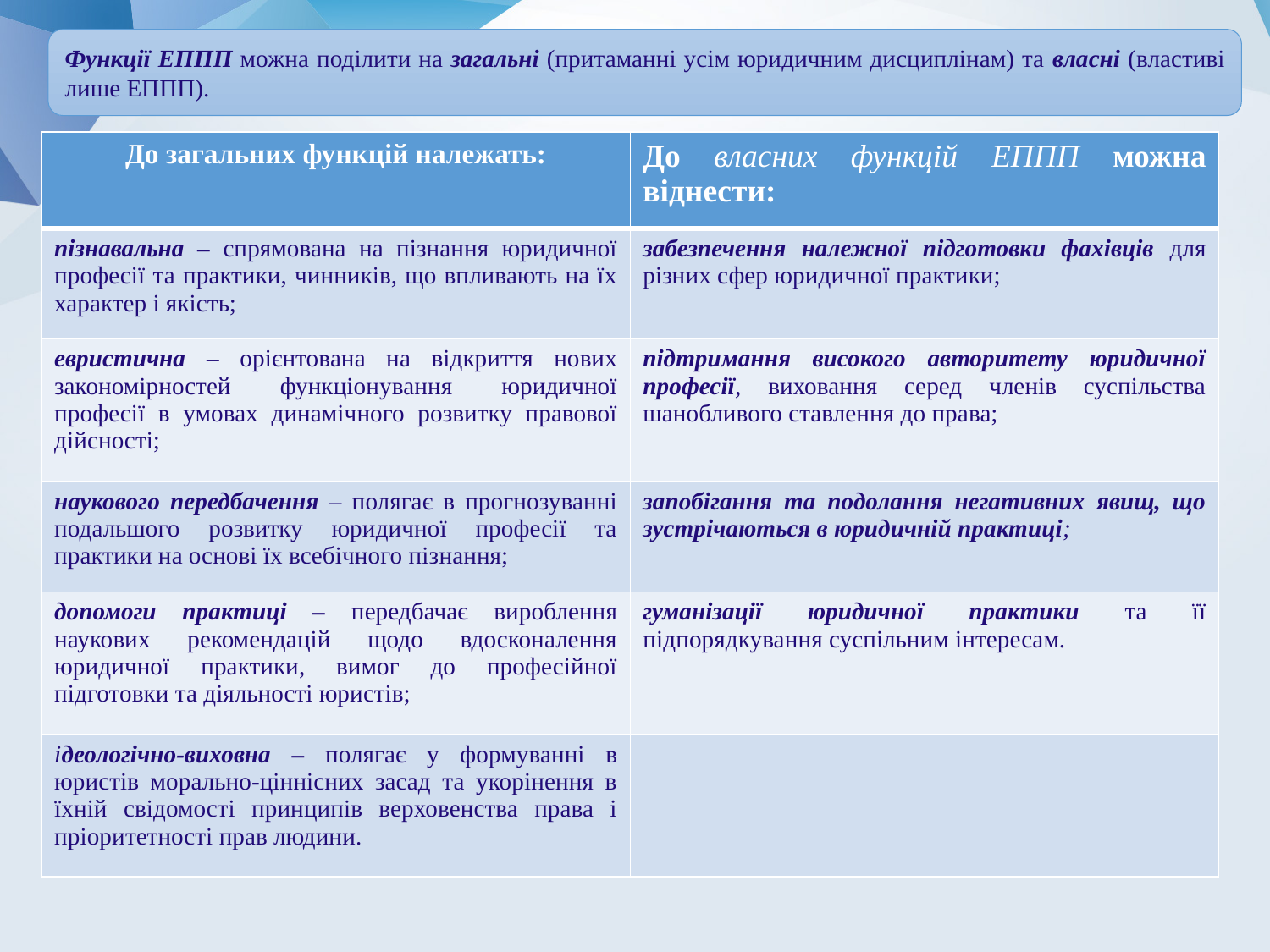

Функції ЕППП можна поділити на загальні (притаманні усім юридичним дисциплінам) та власні (властиві лише ЕППП).
| До загальних функцій належать: | До власних функцій ЕППП можна віднести: |
| --- | --- |
| пізнавальна – спрямована на пізнання юридичної професії та практики, чинників, що впливають на їх характер і якість; | забезпечення належної підготовки фахівців для різних сфер юридичної практики; |
| евристична – орієнтована на відкриття нових закономірностей функціонування юридичної професії в умовах динамічного розвитку правової дійсності; | підтримання високого авторитету юридичної професії, виховання серед членів суспільства шанобливого ставлення до права; |
| наукового передбачення – полягає в прогнозуванні подальшого розвитку юридичної професії та практики на основі їх всебічного піз­нання; | запобігання та подолання негативних явищ, що зустрічаються в юридичній практиці; |
| допомоги практиці – передбачає вироблення наукових рекомендацій щодо вдосконалення юридичної практики, вимог до професійної підготовки та діяльності юристів; | гуманізації юридичної практики та її підпорядкування суспільним інтересам. |
| ідеологічно-виховна – полягає у формуванні в юристів морально-ціннісних засад та укорінення в їхній свідомості принципів верховенства права і пріоритетності прав людини. |  |